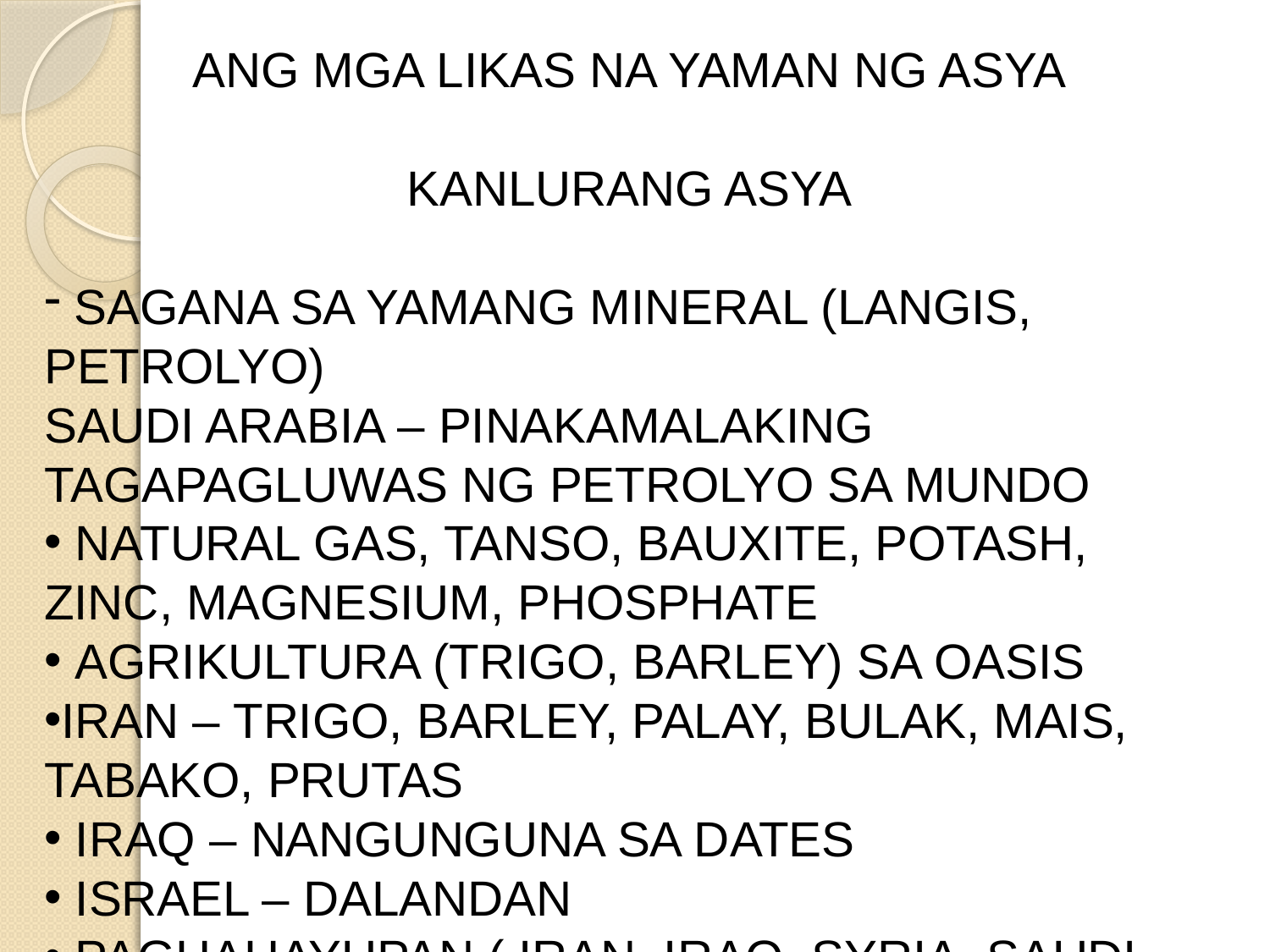

ANG MGA LIKAS NA YAMAN NG ASYA

KANLURANG ASYA

 SAGANA SA YAMANG MINERAL (LANGIS, PETROLYO)
SAUDI ARABIA – PINAKAMALAKING TAGAPAGLUWAS NG PETROLYO SA MUNDO
 NATURAL GAS, TANSO, BAUXITE, POTASH, ZINC, MAGNESIUM, PHOSPHATE
 AGRIKULTURA (TRIGO, BARLEY) SA OASIS
IRAN – TRIGO, BARLEY, PALAY, BULAK, MAIS, TABAKO, PRUTAS
 IRAQ – NANGUNGUNA SA DATES
 ISRAEL – DALANDAN
 PAGHAHAYUPAN ( IRAN, IRAQ, SYRIA, SAUDI ARABIA, TURKEY)